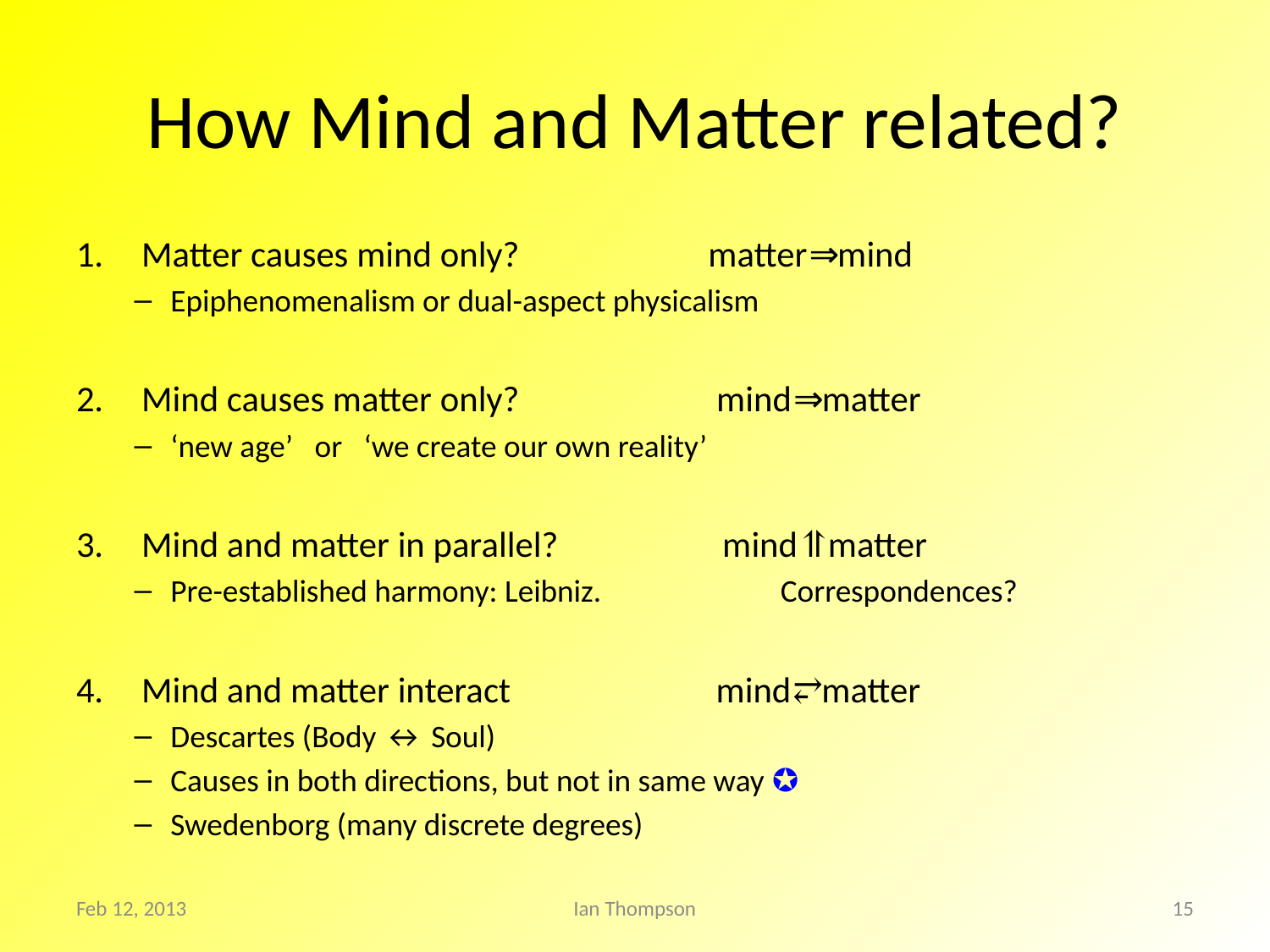

# How Mind and Matter related?
Matter causes mind only?                       matter⇒mind
Epiphenomenalism or dual-aspect physicalism

Mind causes matter only?                        mind⇒matter
‘new age’   or   ‘we create our own reality’

Mind and matter in parallel?                    mind⥣matter
Pre-established harmony: Leibniz.                         Correspondences?

Mind and matter interact                         mind⥂matter
Descartes (Body ↔ Soul)
Causes in both directions, but not in same way ✪
Swedenborg (many discrete degrees)
Feb 12, 2013
Ian Thompson
15